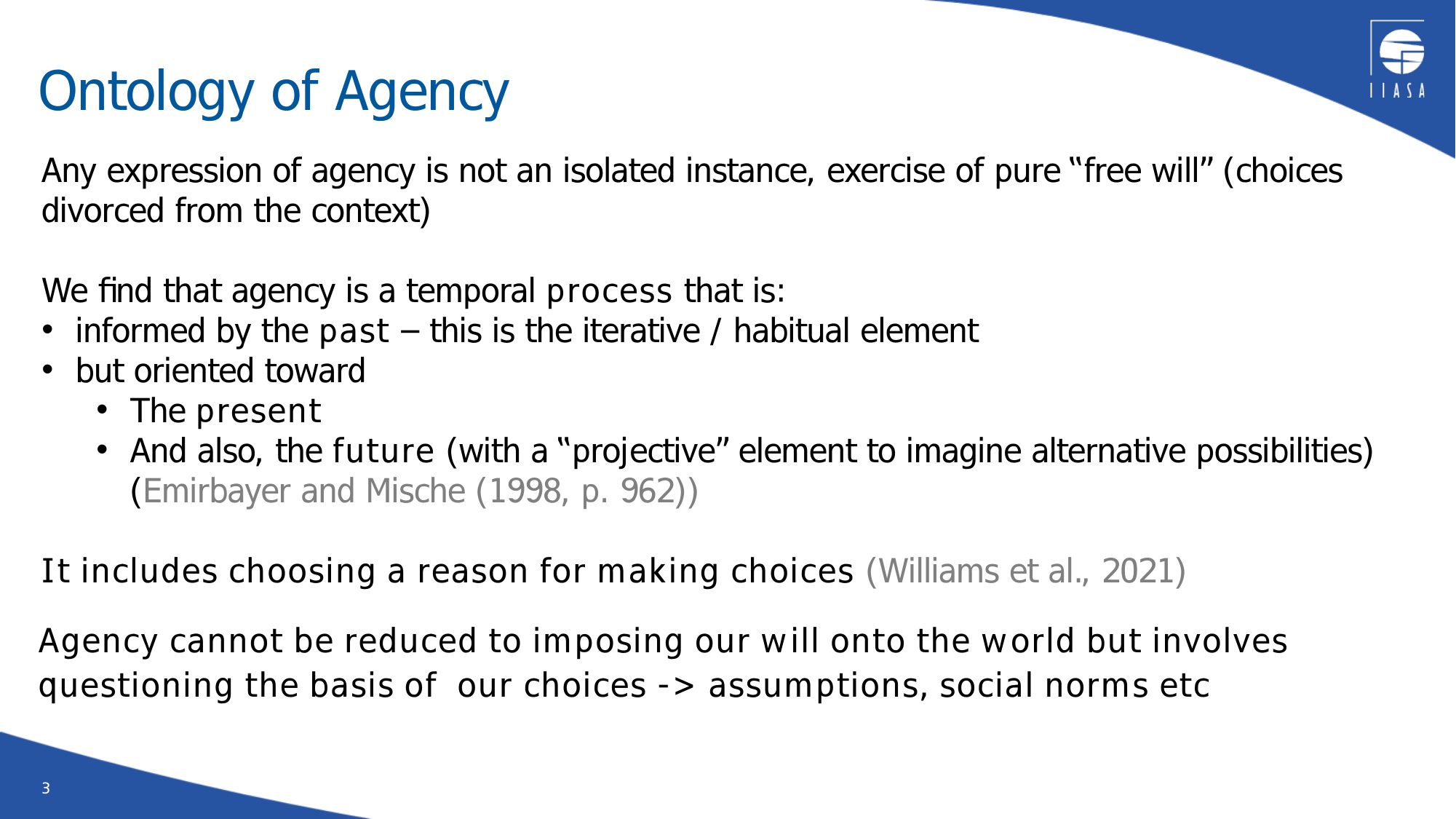

# Ontology of Agency
Any expression of agency is not an isolated instance, exercise of pure “free will” (choices divorced from the context)

We find that agency is a temporal process that is:
informed by the past – this is the iterative / habitual element
but oriented toward
The present
And also, the future (with a “projective” element to imagine alternative possibilities) (Emirbayer and Mische (1998, p. 962))

It includes choosing a reason for making choices (Williams et al., 2021)
Agency cannot be reduced to imposing our will onto the world but involves questioning the basis of  our choices -> assumptions, social norms etc
3